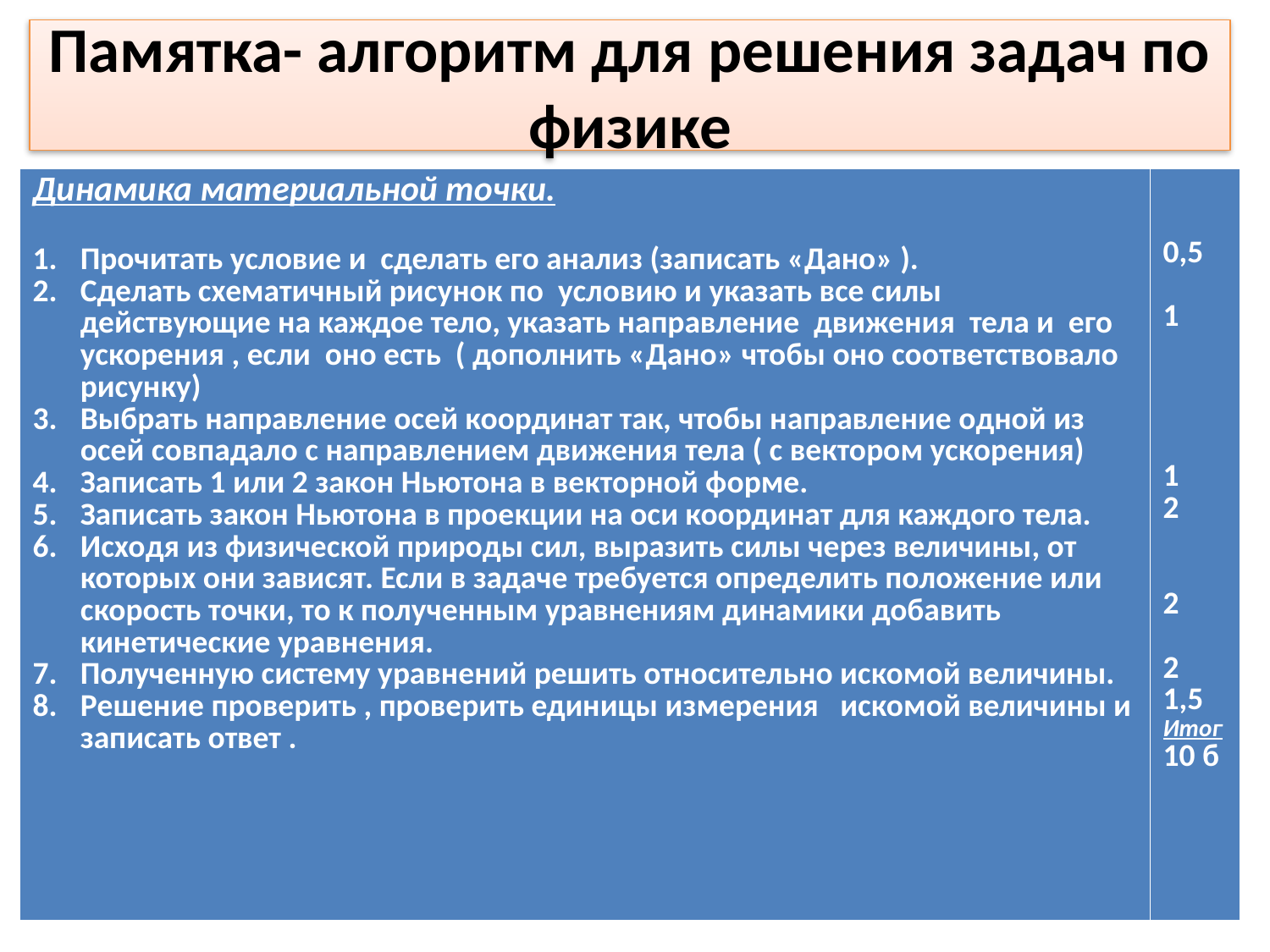

# Памятка- алгоритм для решения задач по физике
| Динамика материальной точки. Прочитать условие и сделать его анализ (записать «Дано» ). Сделать схематичный рисунок по условию и указать все силы действующие на каждое тело, указать направление движения тела и его ускорения , если оно есть ( дополнить «Дано» чтобы оно соответствовало рисунку) Выбрать направление осей координат так, чтобы направление одной из осей совпадало с направлением движения тела ( с вектором ускорения) Записать 1 или 2 закон Ньютона в векторной форме. Записать закон Ньютона в проекции на оси координат для каждого тела. Исходя из физической природы сил, выразить силы через величины, от которых они зависят. Если в задаче требуется определить положение или скорость точки, то к полученным уравнениям динамики добавить кинетические уравнения. Полученную систему уравнений решить относительно искомой величины. Решение проверить , проверить единицы измерения искомой величины и записать ответ . | 0,5 1 1 2 2 2 1,5 Итог 10 б |
| --- | --- |